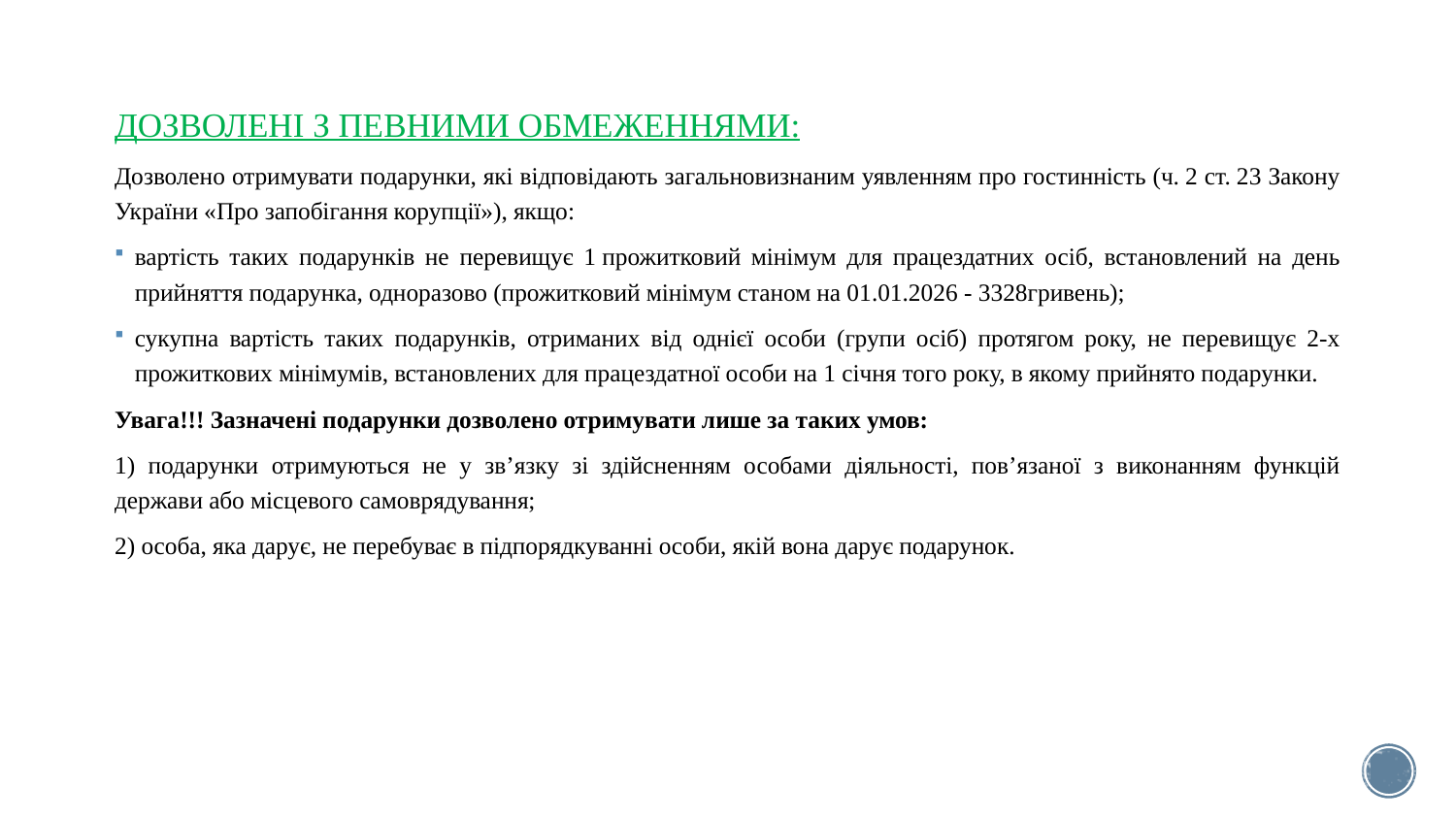

ДОЗВОЛЕНІ З ПЕВНИМИ ОБМЕЖЕННЯМИ:
Дозволено отримувати подарунки, які відповідають загальновизнаним уявленням про гостинність (ч. 2 ст. 23 Закону України «Про запобігання корупції»), якщо:
вартість таких подарунків не перевищує 1 прожитковий мінімум для працездатних осіб, встановлений на день прийняття подарунка, одноразово (прожитковий мінімум станом на 01.01.2026 - 3328гривень);
сукупна вартість таких подарунків, отриманих від однієї особи (групи осіб) протягом року, не перевищує 2-х прожиткових мінімумів, встановлених для працездатної особи на 1 січня того року, в якому прийнято подарунки.
Увага!!! Зазначені подарунки дозволено отримувати лише за таких умов:
1) подарунки отримуються не у зв’язку зі здійсненням особами діяльності, пов’язаної з виконанням функцій держави або місцевого самоврядування;
2) особа, яка дарує, не перебуває в підпорядкуванні особи, якій вона дарує подарунок.